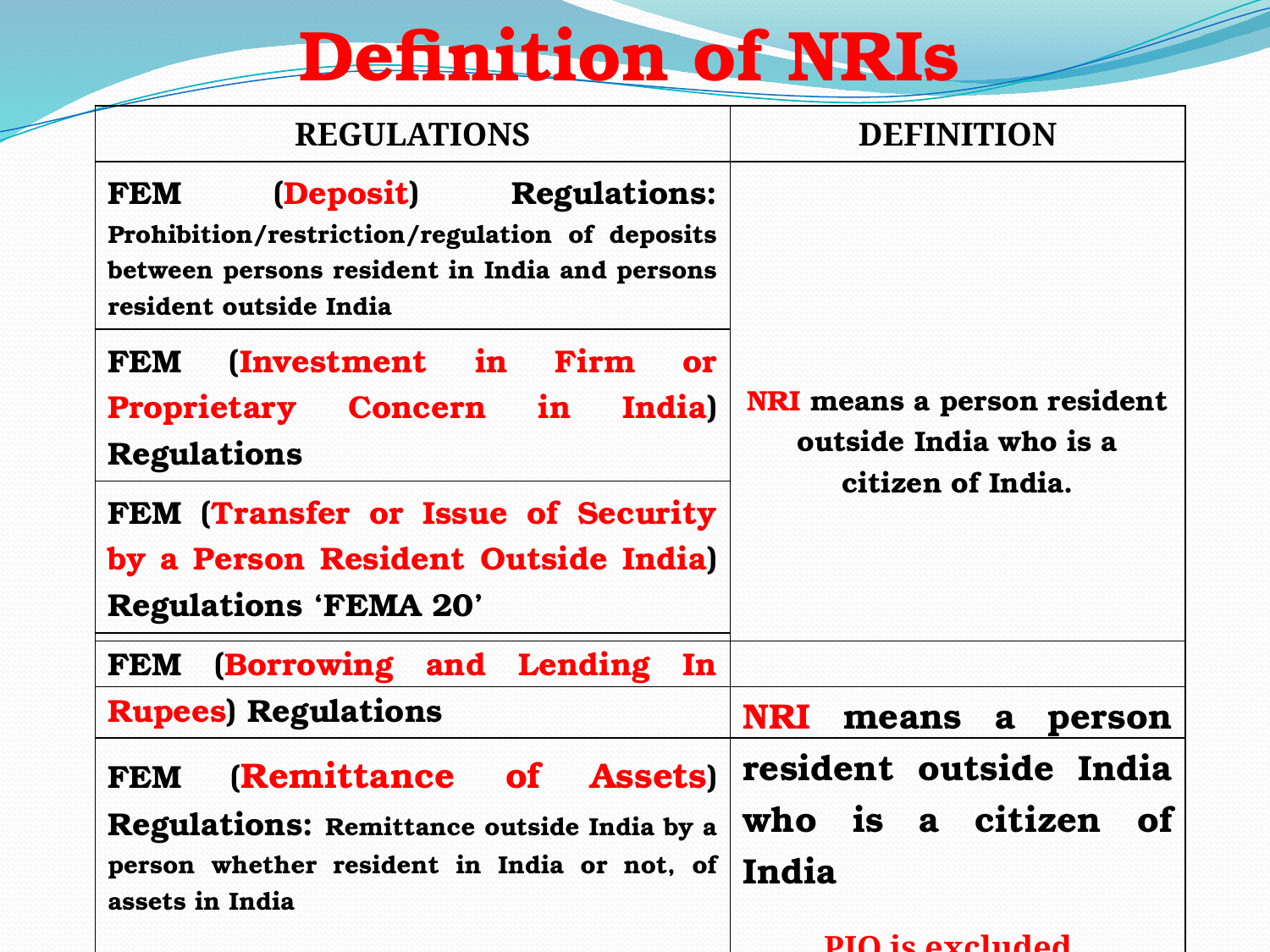

# Definition of NRIs
| REGULATIONS | DEFINITION |
| --- | --- |
| FEM (Deposit) Regulations: Prohibition/restriction/regulation of deposits between persons resident in India and persons resident outside India | NRI means a person resident outside India who is a citizen of India. |
| FEM (Investment in Firm or Proprietary Concern in India) Regulations |  |
| FEM (Transfer or Issue of Security by a Person Resident Outside India) Regulations ‘FEMA 20’ |  |
| FEM (Borrowing and Lending In Rupees) Regulations |  |
|  |  |
| --- | --- |
| FEM (Remittance of Assets) Regulations: Remittance outside India by a person whether resident in India or not, of assets in India | NRI means a person resident outside India who is a citizen of India PIO is excluded |